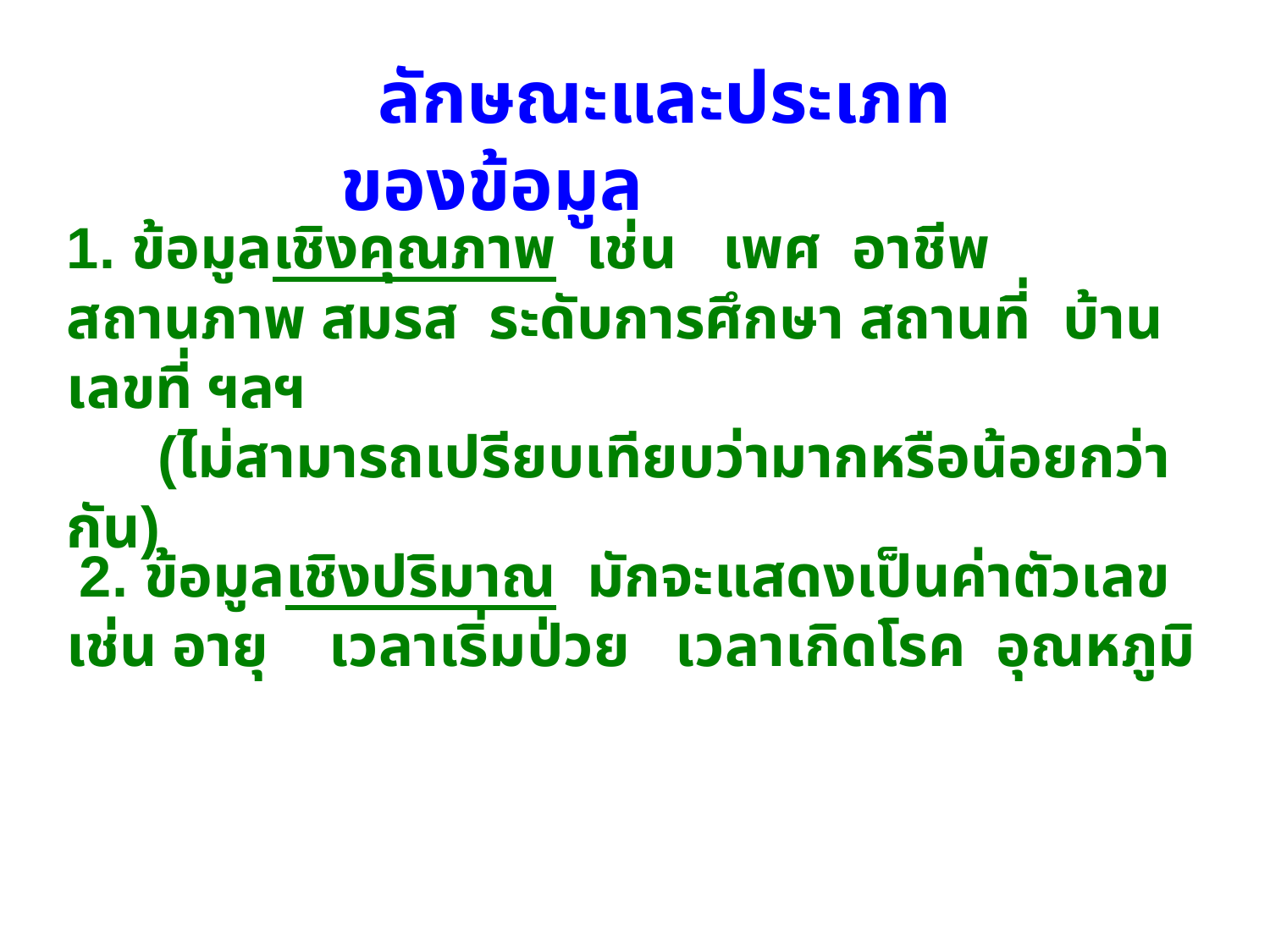

ลักษณะและประเภทของข้อมูล
1. ข้อมูลเชิงคุณภาพ  เช่น   เพศ  อาชีพ สถานภาพ สมรส  ระดับการศึกษา สถานที่  บ้านเลขที่ ฯลฯ
      (ไม่สามารถเปรียบเทียบว่ามากหรือน้อยกว่ากัน)
 2. ข้อมูลเชิงปริมาณ  มักจะแสดงเป็นค่าตัวเลข เช่น อายุ    เวลาเริ่มป่วย   เวลาเกิดโรค  อุณหภูมิ